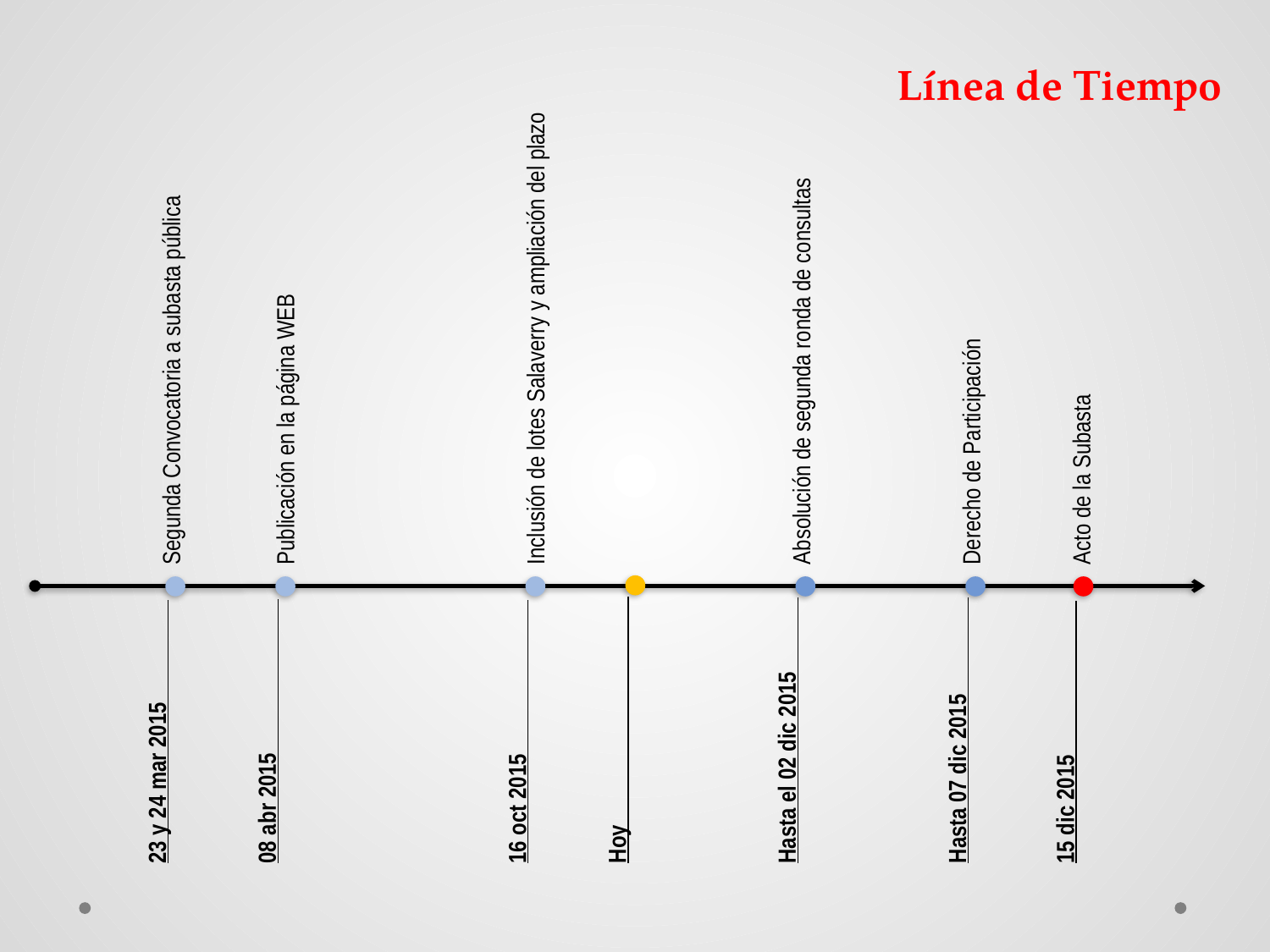

Línea de Tiempo
Inclusión de lotes Salaverry y ampliación del plazo

16 oct 2015
Absolución de segunda ronda de consultas

Hasta el 02 dic 2015
Segunda Convocatoria a subasta pública

23 y 24 mar 2015
Publicación en la página WEB

08 abr 2015
Derecho de Participación

Hasta 07 dic 2015
Acto de la Subasta

15 dic 2015

Hoy